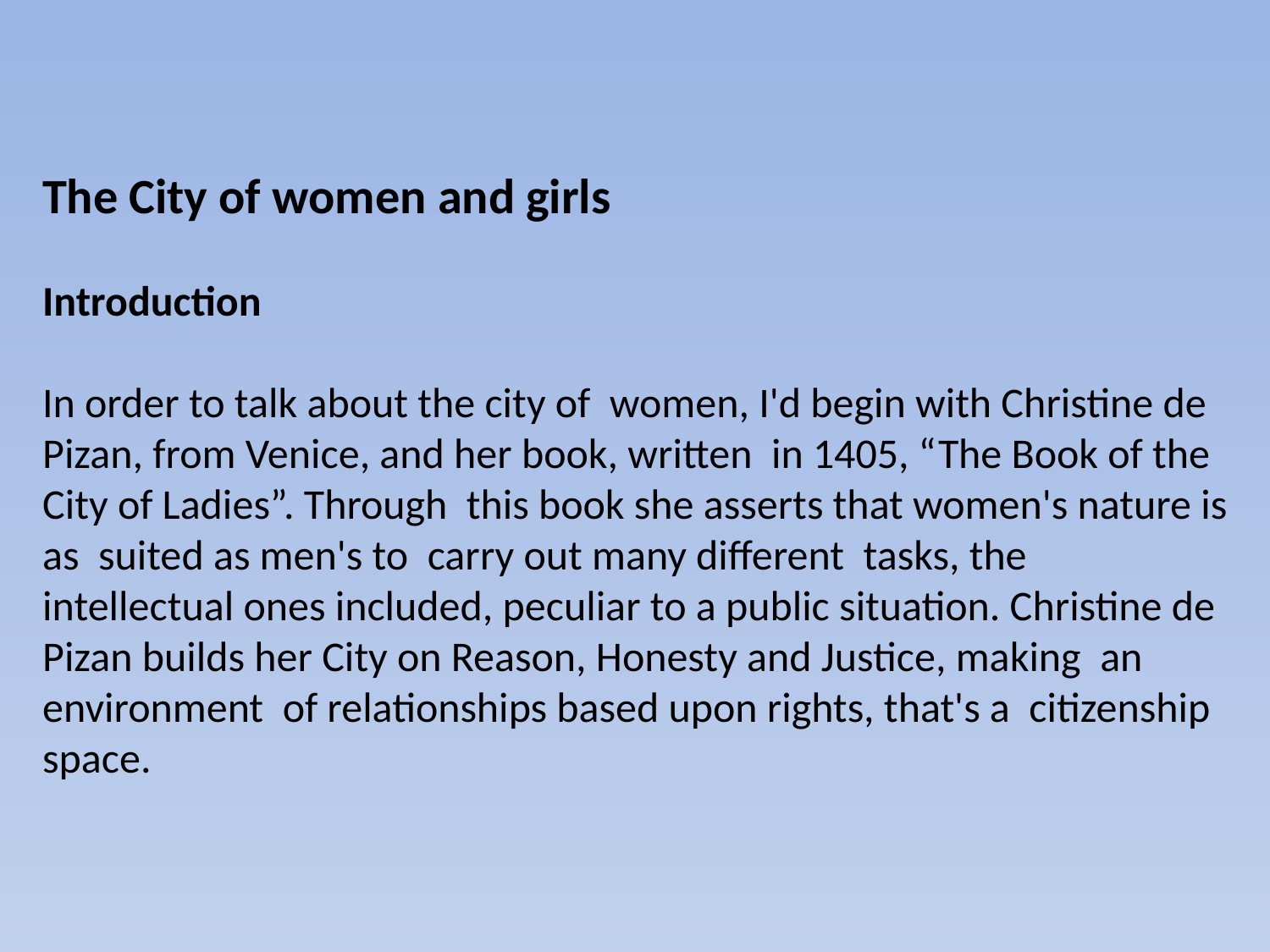

The City of women and girls

Introduction

In order to talk about the city of  women, I'd begin with Christine de Pizan, from Venice, and her book, written  in 1405, “The Book of the City of Ladies”. Through  this book she asserts that women's nature is as  suited as men's to  carry out many different  tasks, the intellectual ones included, peculiar to a public situation. Christine de Pizan builds her City on Reason, Honesty and Justice, making  an environment  of relationships based upon rights, that's a  citizenship  space.